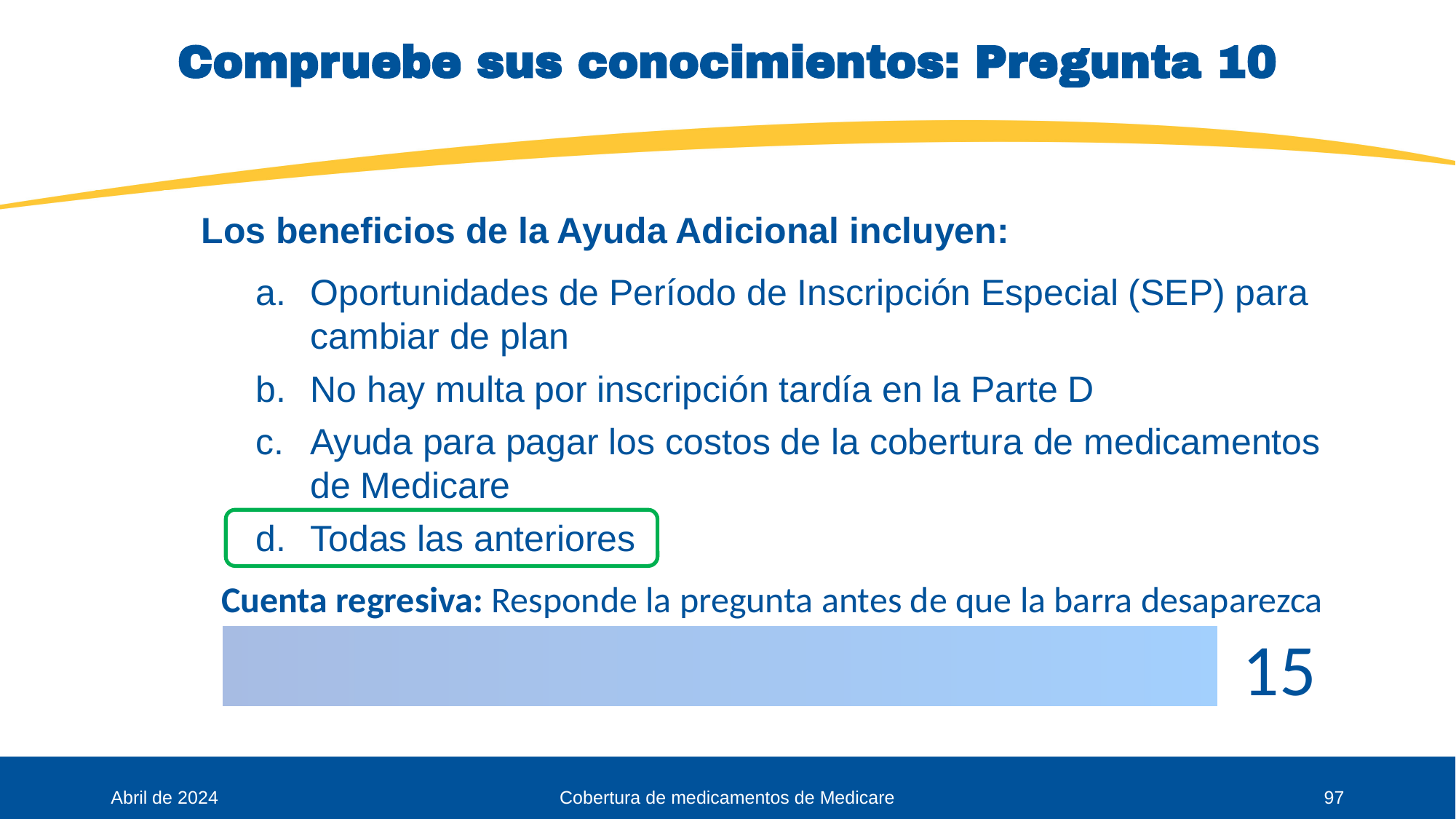

# Compruebe sus conocimientos: Pregunta 10
Los beneficios de la Ayuda Adicional incluyen:
Oportunidades de Período de Inscripción Especial (SEP) para cambiar de plan
No hay multa por inscripción tardía en la Parte D
Ayuda para pagar los costos de la cobertura de medicamentos
de Medicare
Todas las anteriores

Abril de 2024
Cobertura de medicamentos de Medicare
97